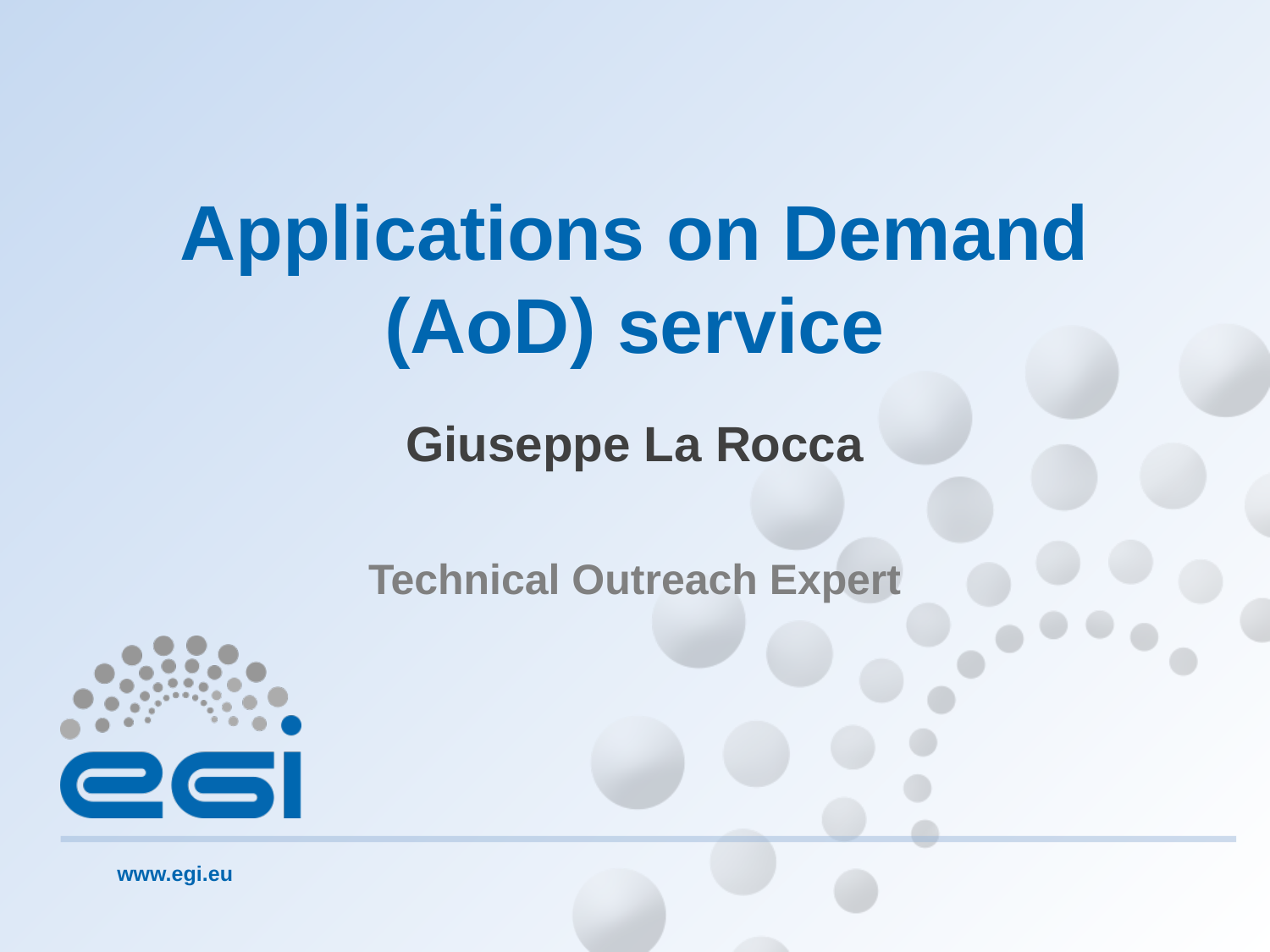

# Applications on Demand (AoD) service
Giuseppe La Rocca
Technical Outreach Expert